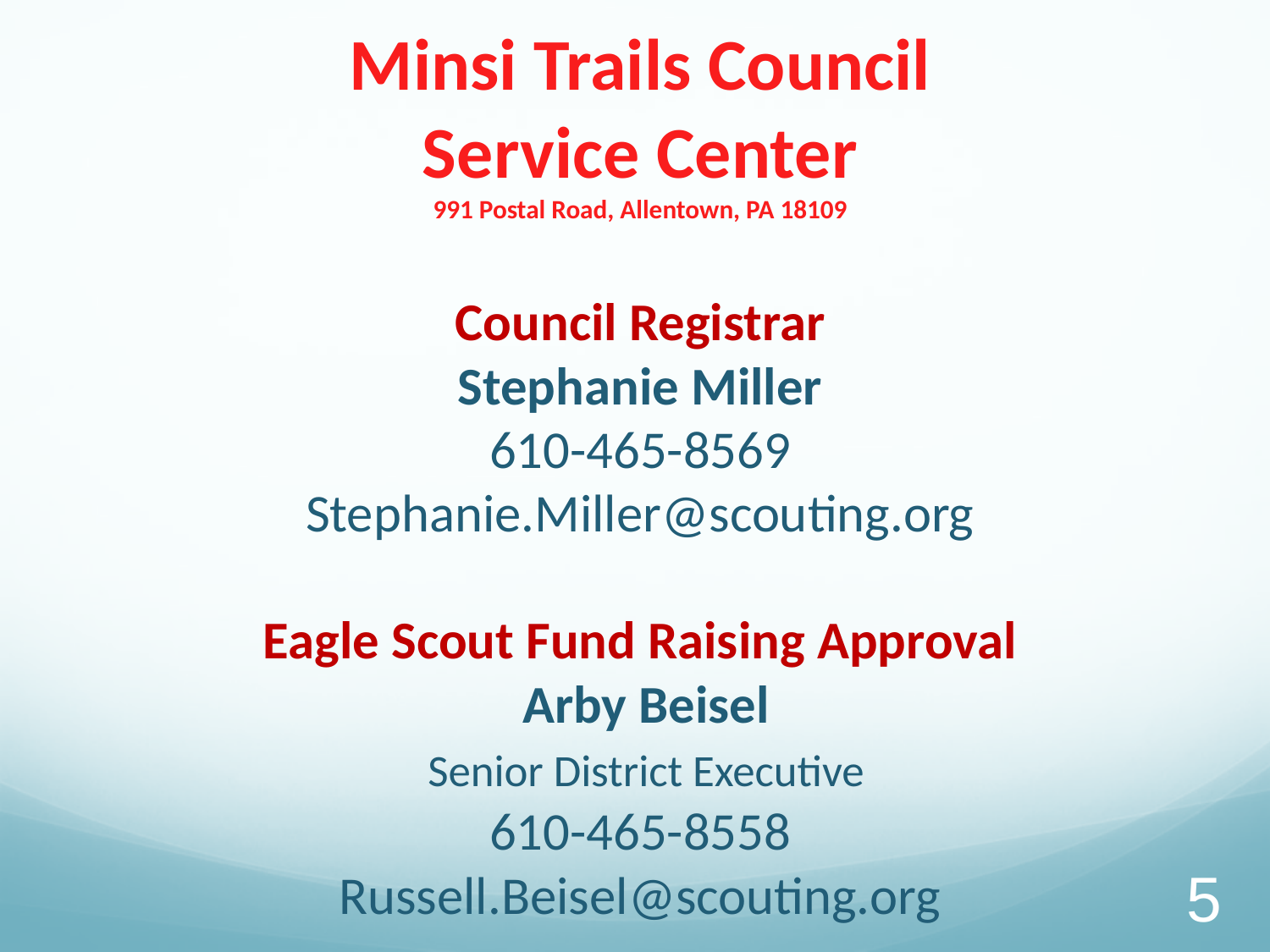

# Minsi Trails Council Service Center 991 Postal Road, Allentown, PA 18109 Council Registrar Stephanie Miller 610-465-8569 Stephanie.Miller@scouting.org Eagle Scout Fund Raising Approval Arby Beisel Senior District Executive 610-465-8558 Russell.Beisel@scouting.org
5